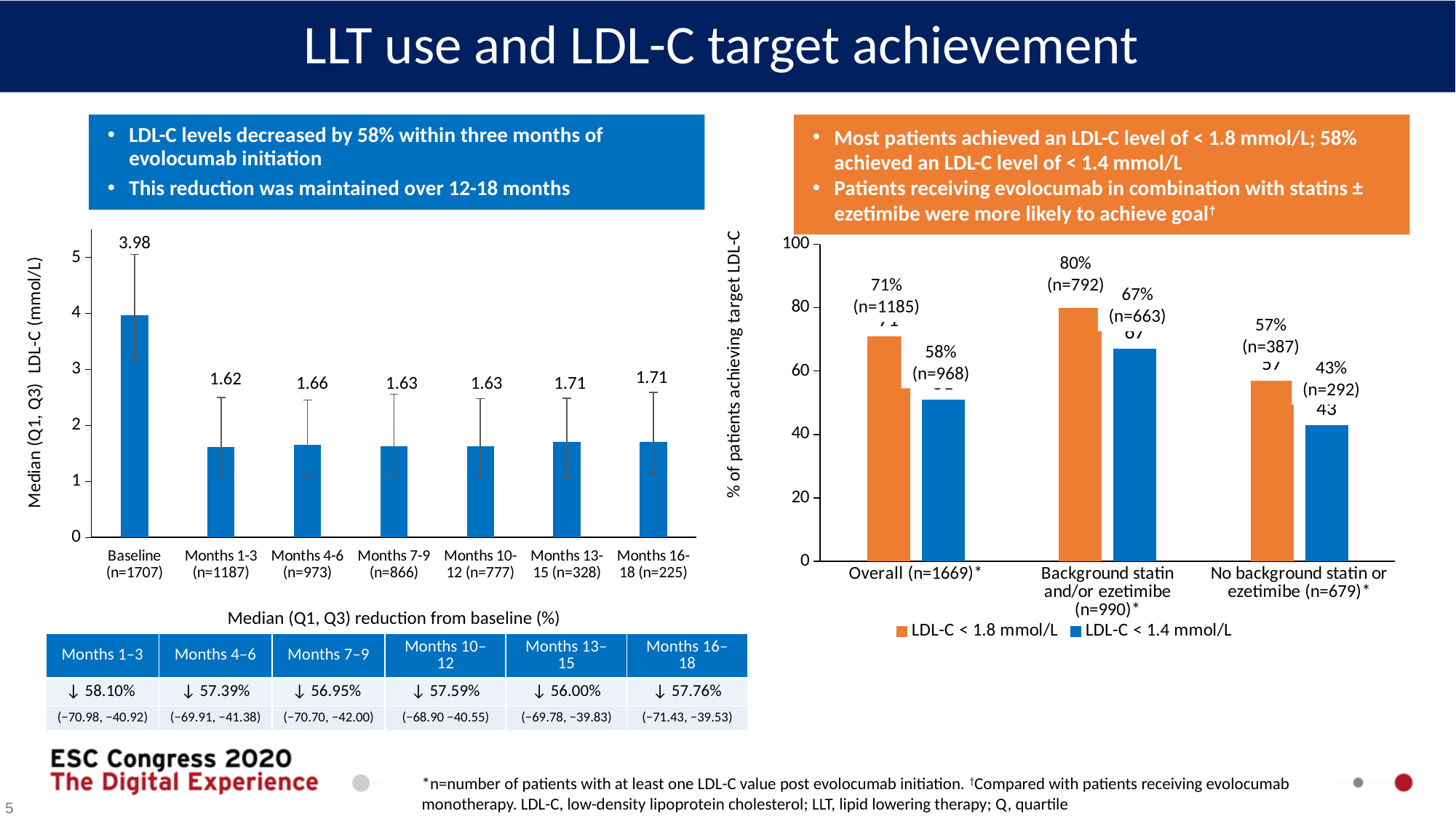

LLT use and LDL-C target achievement
LDL-C levels decreased by 58% within three months of evolocumab initiation
This reduction was maintained over 12-18 months
Most patients achieved an LDL-C level of < 1.8 mmol/L; 58% achieved an LDL-C level of < 1.4 mmol/L
Patients receiving evolocumab in combination with statins ± ezetimibe were more likely to achieve goal†

### Chart

| Category | Median |
|---|---|
| Baseline (n=1707) | 3.975 |
| Months 1-3 (n=1187) | 1.62 |
| Months 4-6 (n=973) | 1.655 |
| Months 7-9 (n=866) | 1.629 |
| Months 10-12 (n=777) | 1.63 |
| Months 13-15 (n=328) | 1.707 |
| Months 16-18 (n=225) | 1.707 |

### Chart

| Category | LDL-C < 1.8 mmol/L | LDL-C < 1.4 mmol/L |
|---|---|---|
| Overall (n=1669)* | 71.0 | 51.0 |
| Background statin and/or ezetimibe (n=990)* | 80.0 | 67.0 |
| No background statin or ezetimibe (n=679)* | 57.0 | 43.0 |
80%
(n=792)
71%
(n=1185)
67%
(n=663)
57%
(n=387)
58%
(n=968)
43%
(n=292)
Median (Q1, Q3) reduction from baseline (%)
| Months 1–3 | Months 4–6 | Months 7–9 | Months 10–12 | Months 13–15 | Months 16–18 |
| --- | --- | --- | --- | --- | --- |
| ↓ 58.10% | ↓ 57.39% | ↓ 56.95% | ↓ 57.59% | ↓ 56.00% | ↓ 57.76% |
| (−70.98, −40.92) | (−69.91, −41.38) | (−70.70, −42.00) | (−68.90 −40.55) | (−69.78, −39.83) | (−71.43, −39.53) |
*n=number of patients with at least one LDL-C value post evolocumab initiation. †Compared with patients receiving evolocumab monotherapy. LDL-C, low-density lipoprotein cholesterol; LLT, lipid lowering therapy; Q, quartile